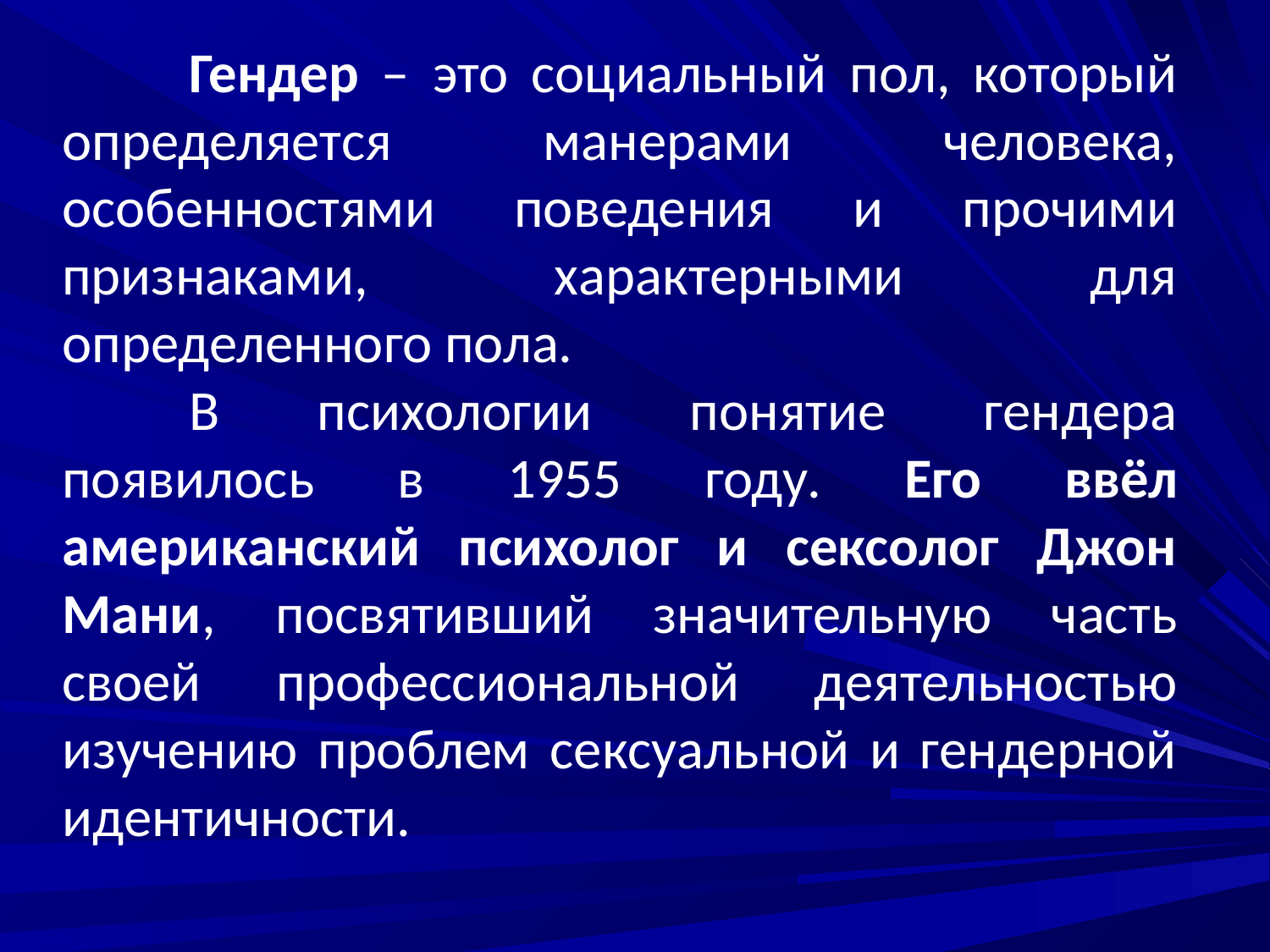

Гендер – это социальный пол, который определяется манерами человека, особенностями поведения и прочими признаками, характерными для определенного пола.
	В психологии понятие гендера появилось в 1955 году. Его ввёл американский психолог и сексолог Джон Мани, посвятивший значительную часть своей профессиональной деятельностью изучению проблем сексуальной и гендерной идентичности.